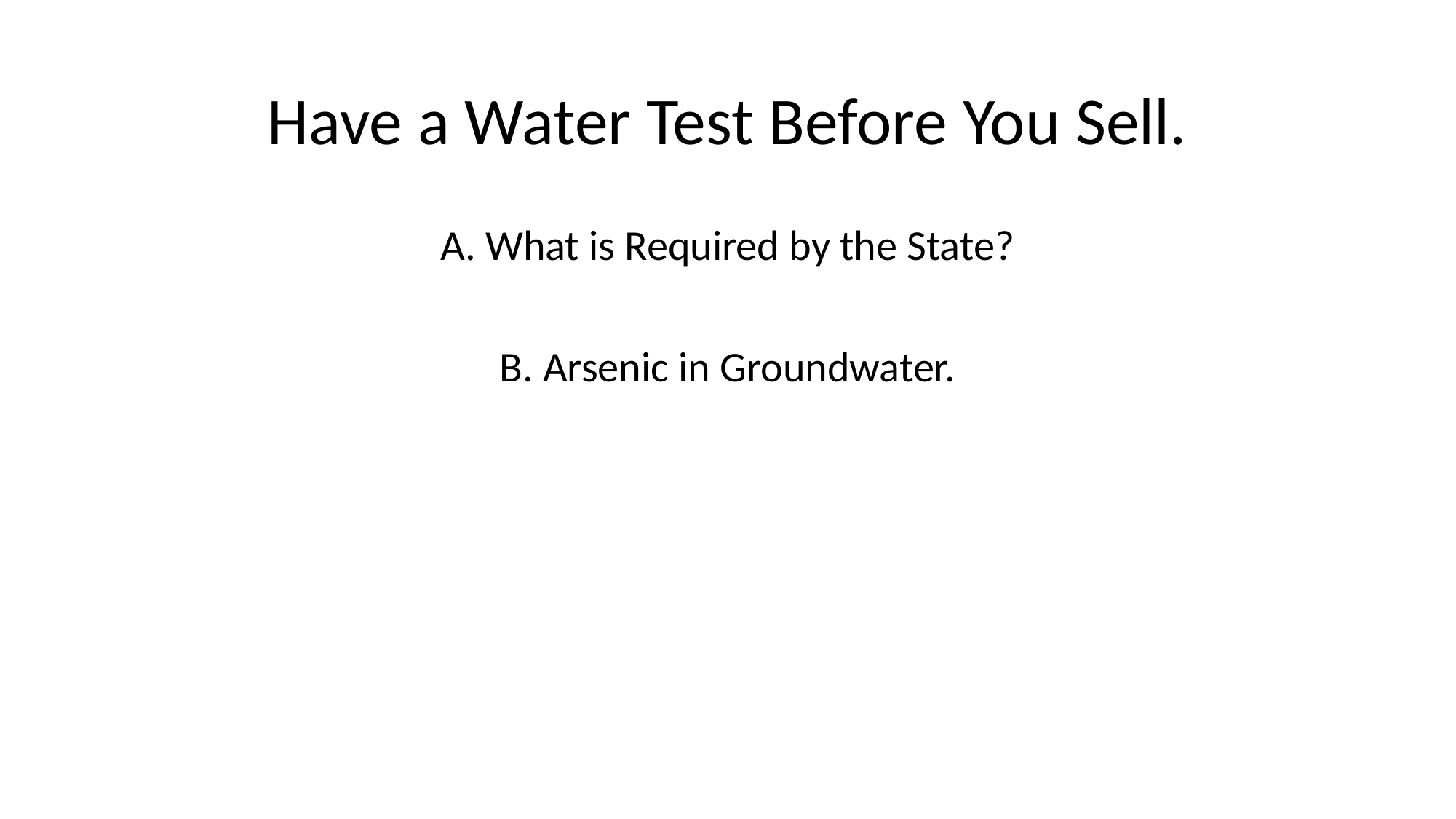

# Have a Water Test Before You Sell.
A. What is Required by the State?

B. Arsenic in Groundwater.